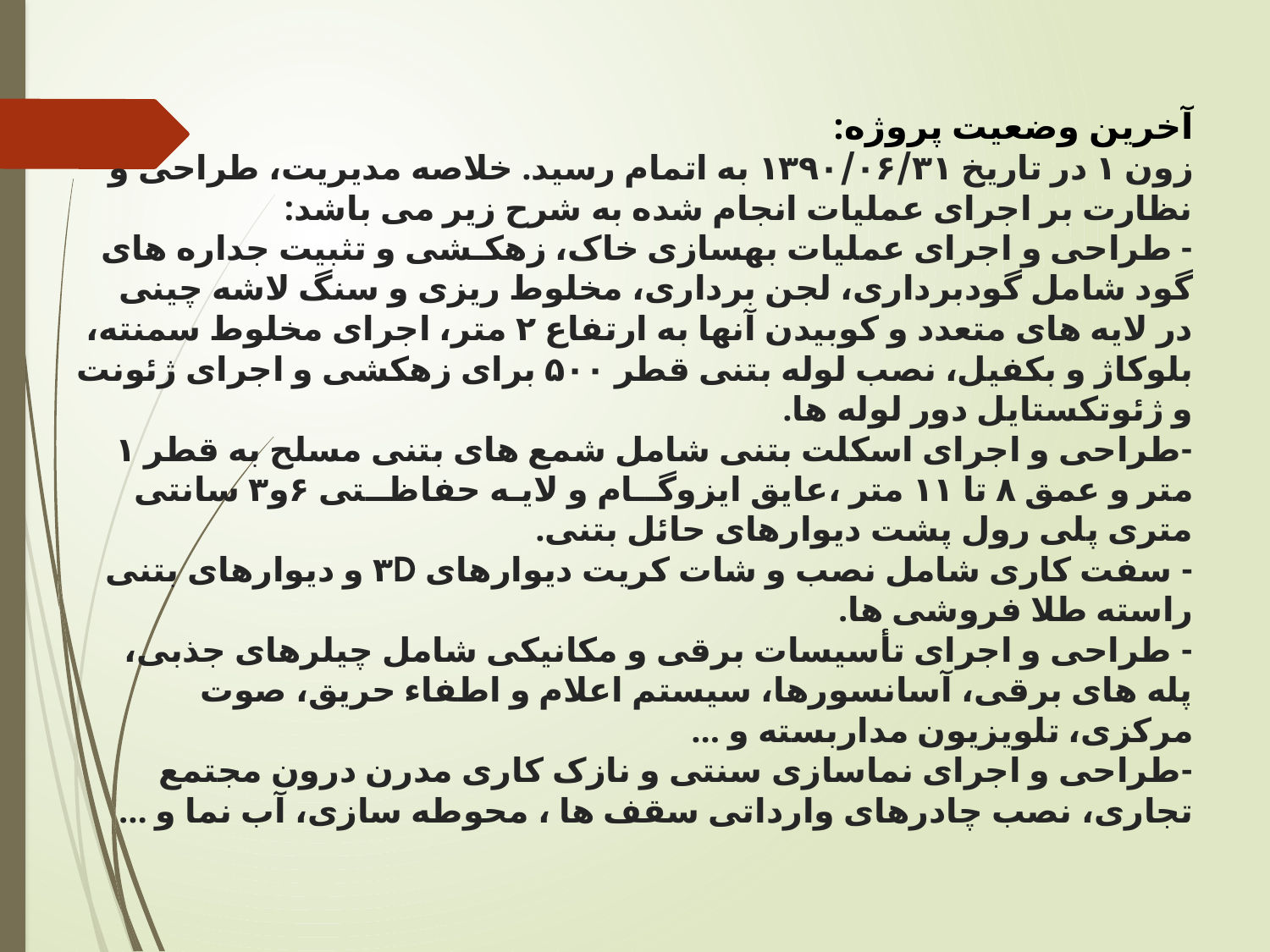

# آخرین وضعیت پروژه: زون ۱ در تاریخ ۱۳۹۰/۰۶/۳۱ به اتمام رسید. خلاصه مدیریت، طراحی و نظارت بر اجرای عملیات انجام شده به شرح زیر می باشد: - طراحی و اجرای عملیات بهسازی خاک، زهکـشی و تثبیت جداره های گود شامل گودبرداری، لجن برداری، مخلوط ریزی و سنگ لاشه چینی در لایه های متعدد و کوبیدن آنها به ارتفاع ۲ متر، اجرای مخلوط سمنته، بلوکاژ و بکفیل، نصب لوله بتنی قطر ۵۰۰ برای زهکشی و اجرای ژئونت و ژئوتکستایل دور لوله ها. -طراحی و اجرای اسکلت بتنی شامل شمع های بتنی مسلح به قطر ۱ متر و عمق ۸ تا ۱۱ متر ،عایق ایزوگــام و لایـه حفاظــتی ۶و۳ سانتی متری پلی رول پشت دیوارهای حائل بتنی. - سفت کاری شامل نصب و شات کریت دیوارهای ۳D و دیوارهای بتنی راسته طلا فروشی ها. - طراحی و اجرای تأسیسات برقی و مکانیکی شامل چیلرهای جذبی، پله های برقی، آسانسورها، سیستم اعلام و اطفاء حریق، صوت مرکزی، تلویزیون مداربسته و … -طراحی و اجرای نماسازی سنتی و نازک کاری مدرن درون مجتمع تجاری، نصب چادرهای وارداتی سقف ها ، محوطه سازی، آب نما و …